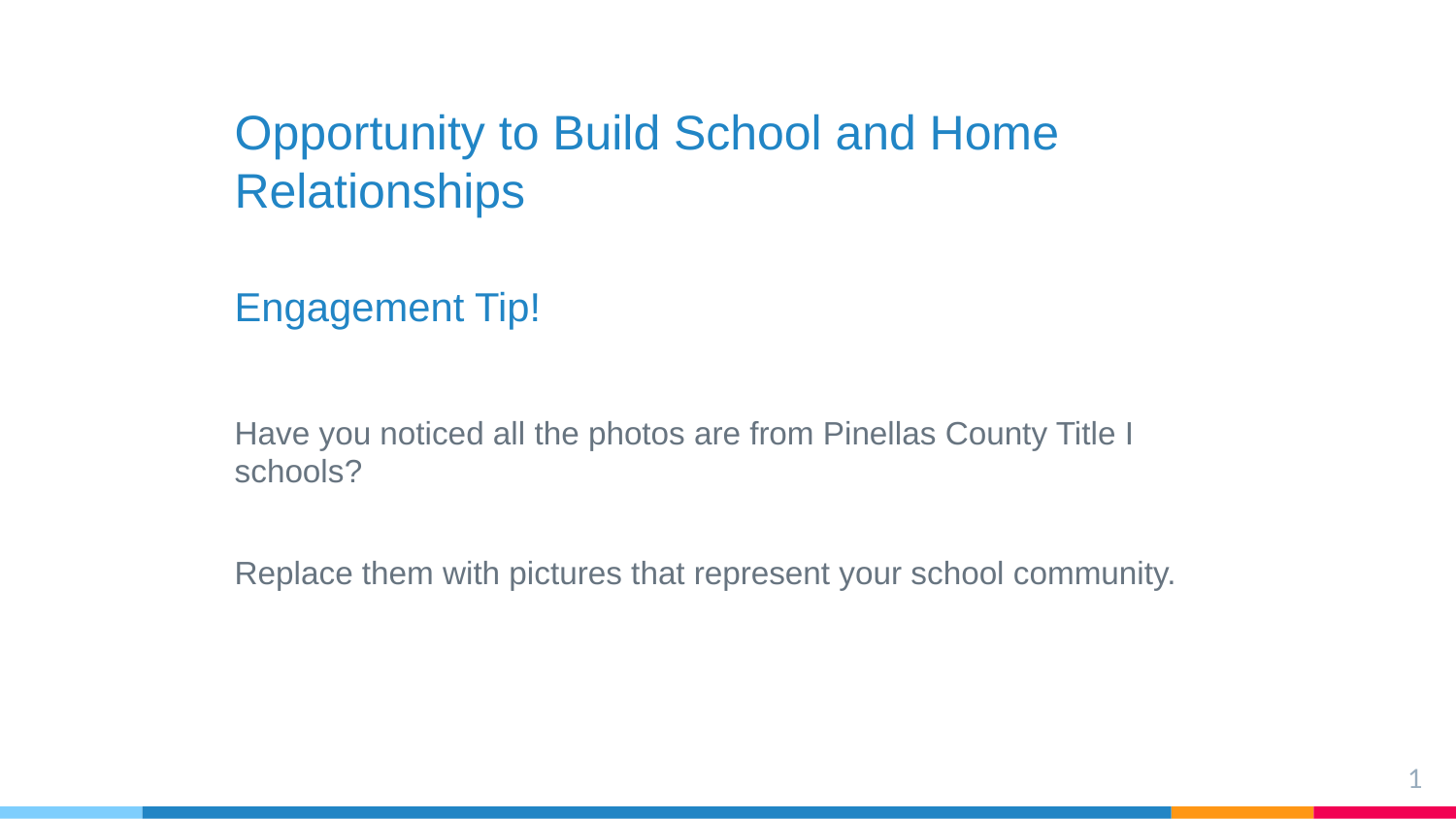

Opportunity to Build School and Home Relationships

Engagement Tip!

Have you noticed all the photos are from Pinellas County Title I schools?

Replace them with pictures that represent your school community.

1